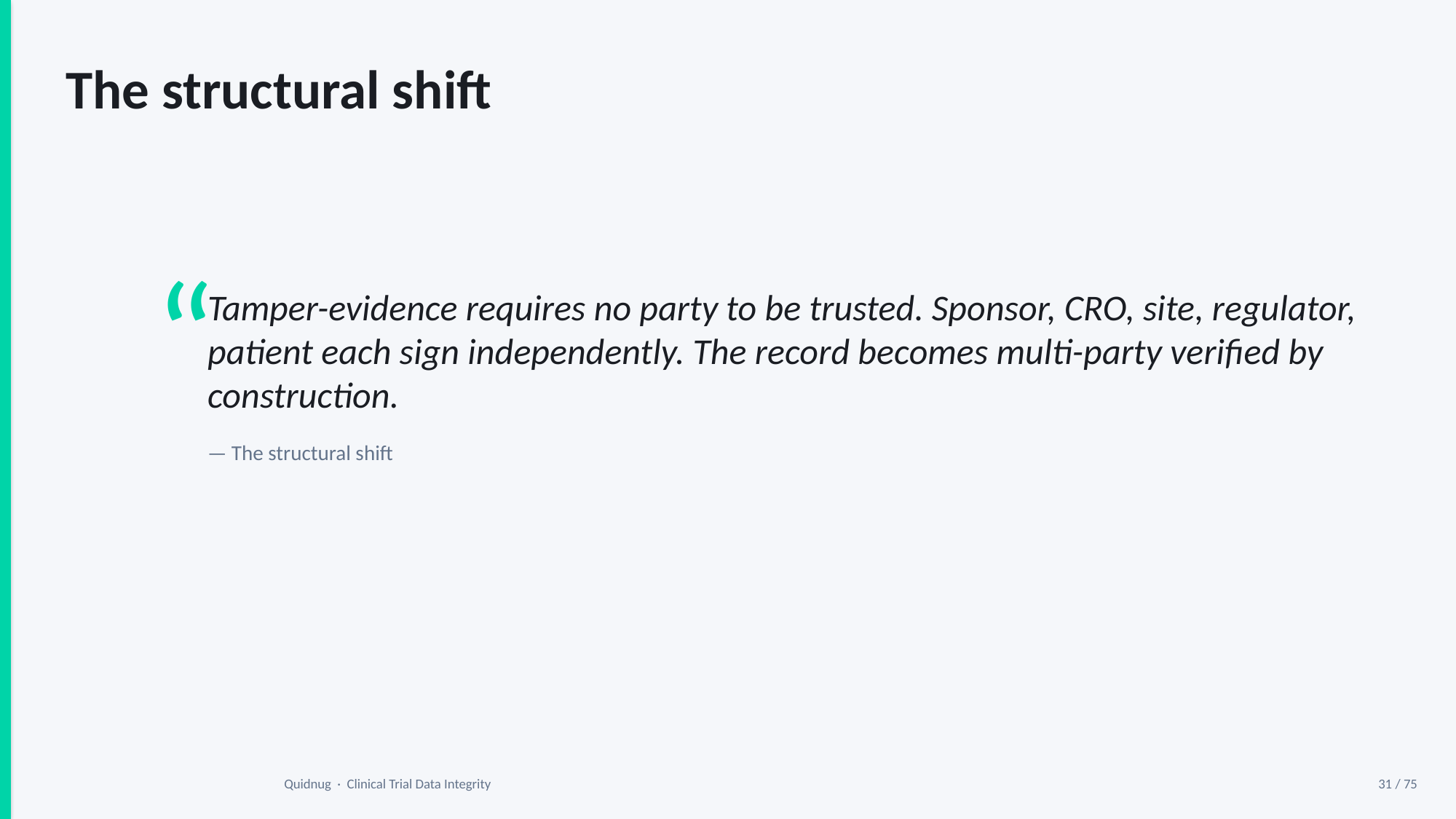

The structural shift
“
Tamper-evidence requires no party to be trusted. Sponsor, CRO, site, regulator, patient each sign independently. The record becomes multi-party verified by construction.
— The structural shift
Quidnug  ·  Clinical Trial Data Integrity
31 / 75